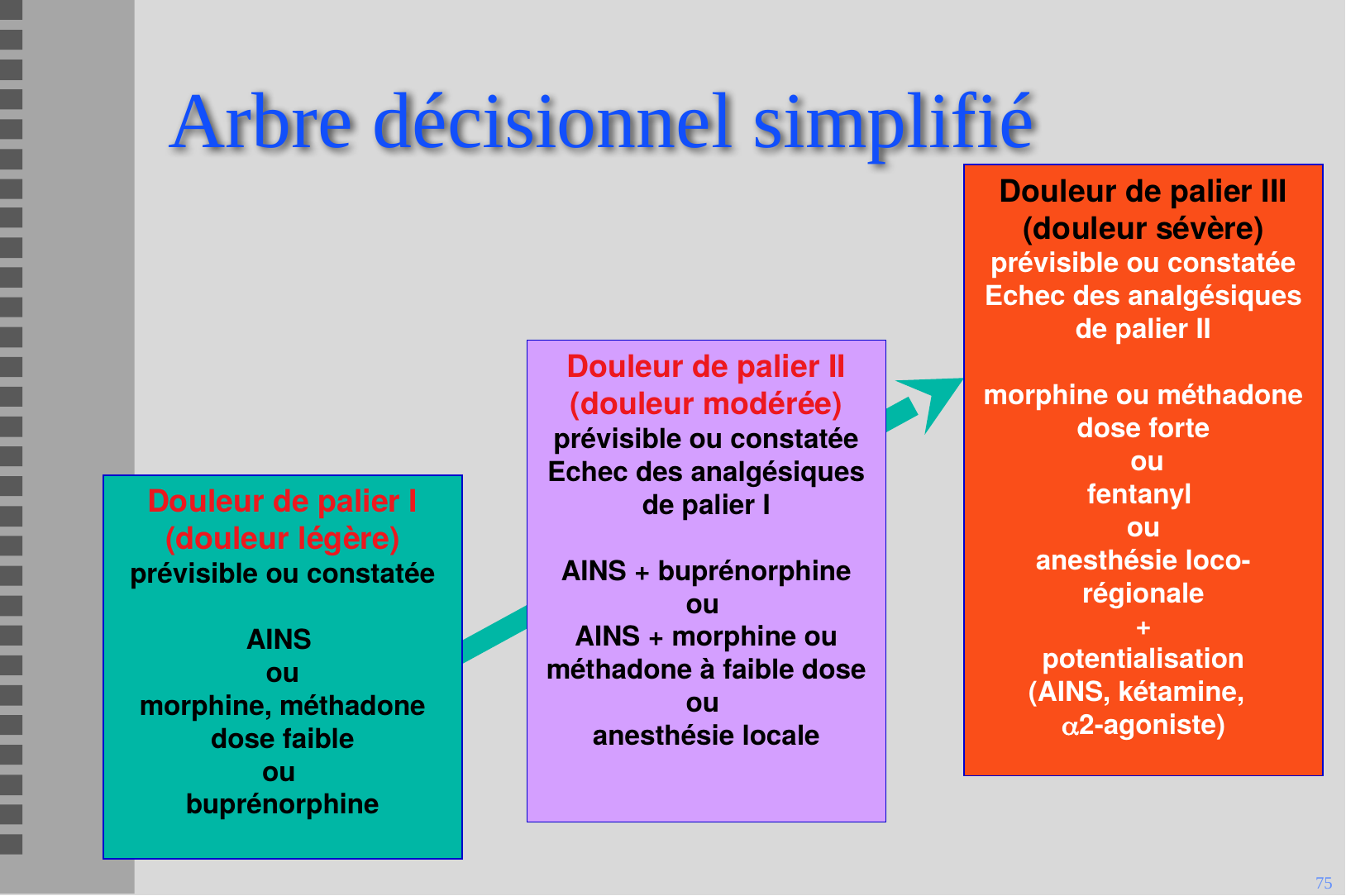

# Arbre décisionnel simplifié
Douleur de palier III
(douleur sévère)
prévisible ou constatée
Echec des analgésiques
de palier II

morphine ou méthadone dose forte
 ou
fentanyl
ou
anesthésie loco-régionale
+
potentialisation
(AINS, kétamine,
α2-agoniste)
Douleur de palier II
(douleur modérée)
prévisible ou constatée
Echec des analgésiques
de palier I

AINS + buprénorphine
ou
AINS + morphine ou méthadone à faible dose
ou
anesthésie locale

Douleur de palier I
(douleur légère)
prévisible ou constatée

AINS
ou
morphine, méthadone dose faible
ou
buprénorphine

75